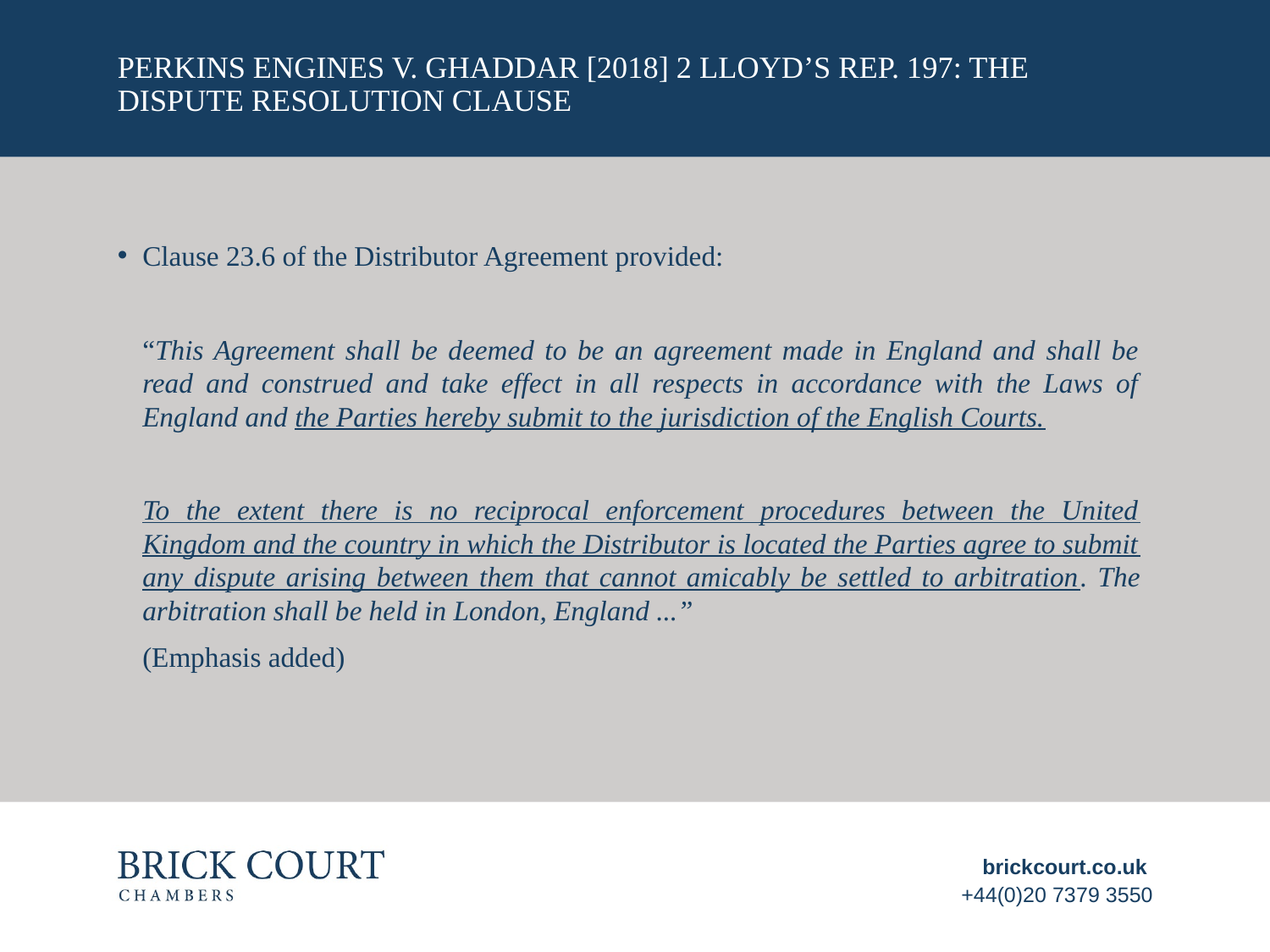

# PERKINS ENGINES V. GHADDAR [2018] 2 Lloyd’s Rep. 197: the dispute resolution clause
Clause 23.6 of the Distributor Agreement provided:

	“This Agreement shall be deemed to be an agreement made in England and shall be read and construed and take effect in all respects in accordance with the Laws of England and the Parties hereby submit to the jurisdiction of the English Courts.

	To the extent there is no reciprocal enforcement procedures between the United Kingdom and the country in which the Distributor is located the Parties agree to submit any dispute arising between them that cannot amicably be settled to arbitration. The arbitration shall be held in London, England ...”
	(Emphasis added)

brickcourt.co.uk
+44(0)20 7379 3550